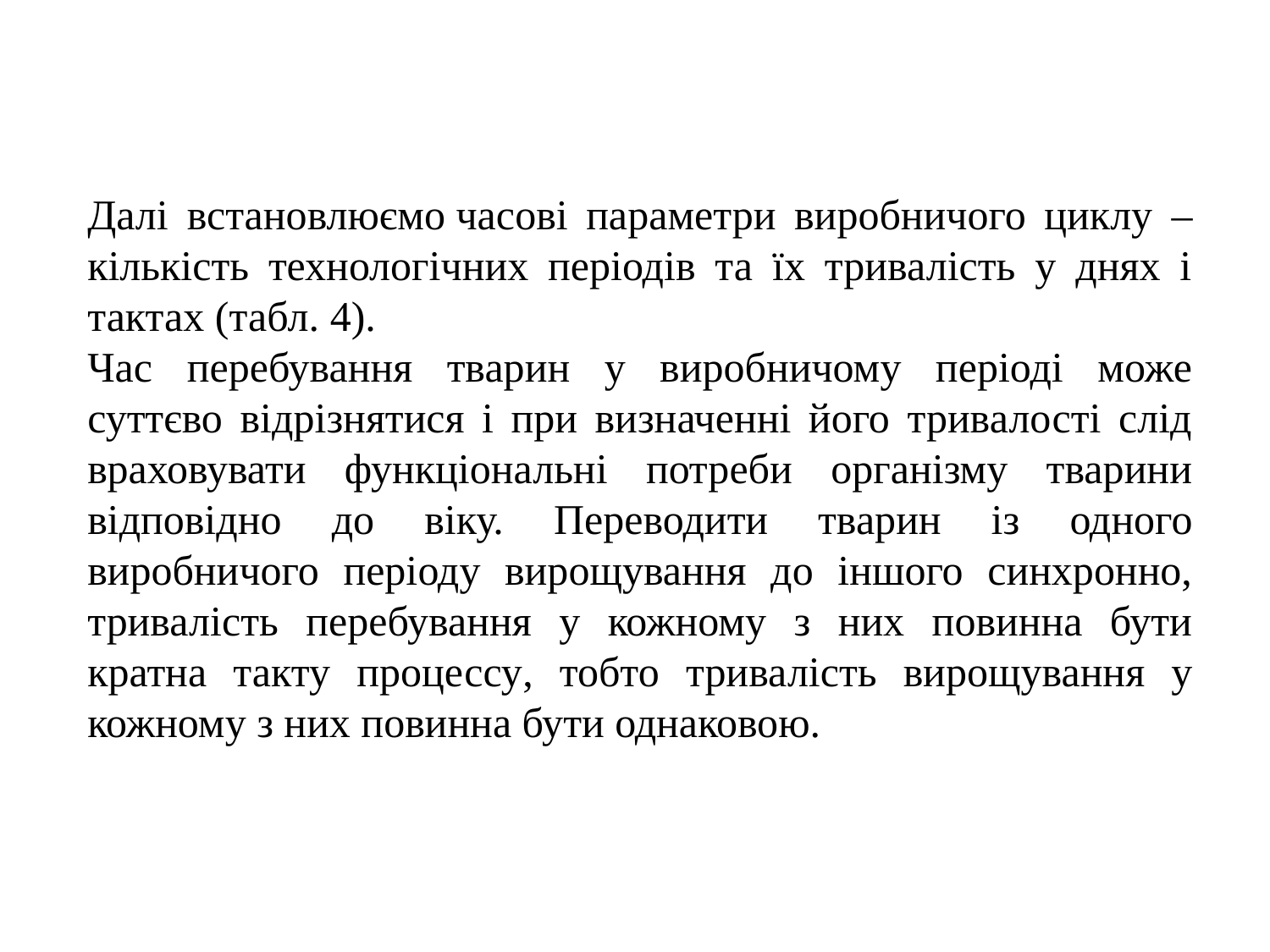

Далі встановлюємо часові параметри виробничого циклу – кількість технологічних періодів та їх тривалість у днях і тактах (табл. 4).
Час перебування тварин у виробничому періоді може суттєво відрізнятися і при визначенні його тривалості слід враховувати функціональні потреби організму тварини відповідно до віку. Переводити тварин із одного виробничого періоду вирощування до іншого синхронно, тривалість перебування у кожному з них повинна бути кратна такту процессу, тобто тривалість вирощування у кожному з них повинна бути однаковою.